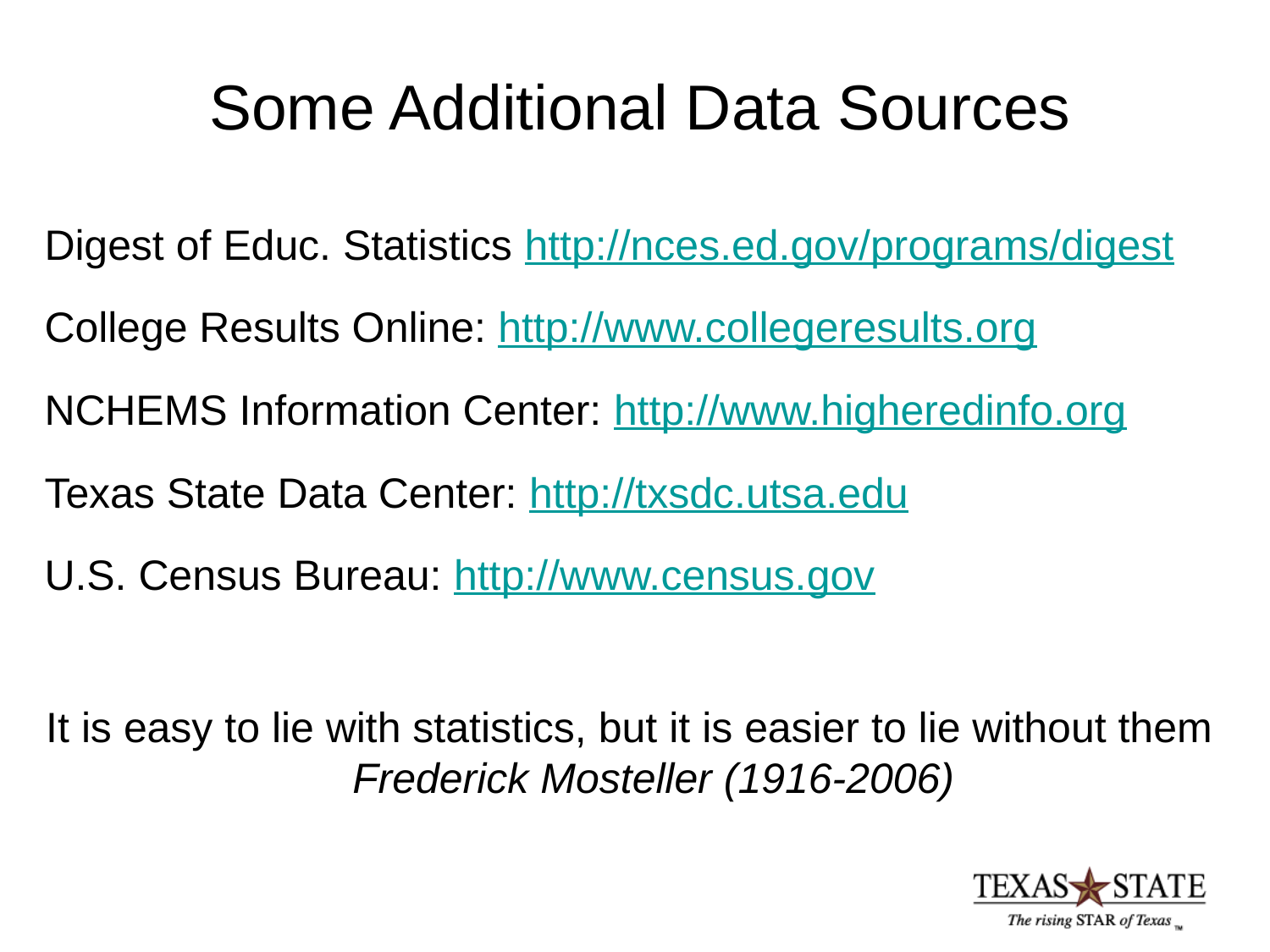

# Some Additional Data Sources
Digest of Educ. Statistics http://nces.ed.gov/programs/digest
College Results Online: http://www.collegeresults.org
NCHEMS Information Center: http://www.higheredinfo.org
Texas State Data Center: http://txsdc.utsa.edu
U.S. Census Bureau: http://www.census.gov

It is easy to lie with statistics, but it is easier to lie without them
Frederick Mosteller (1916-2006)